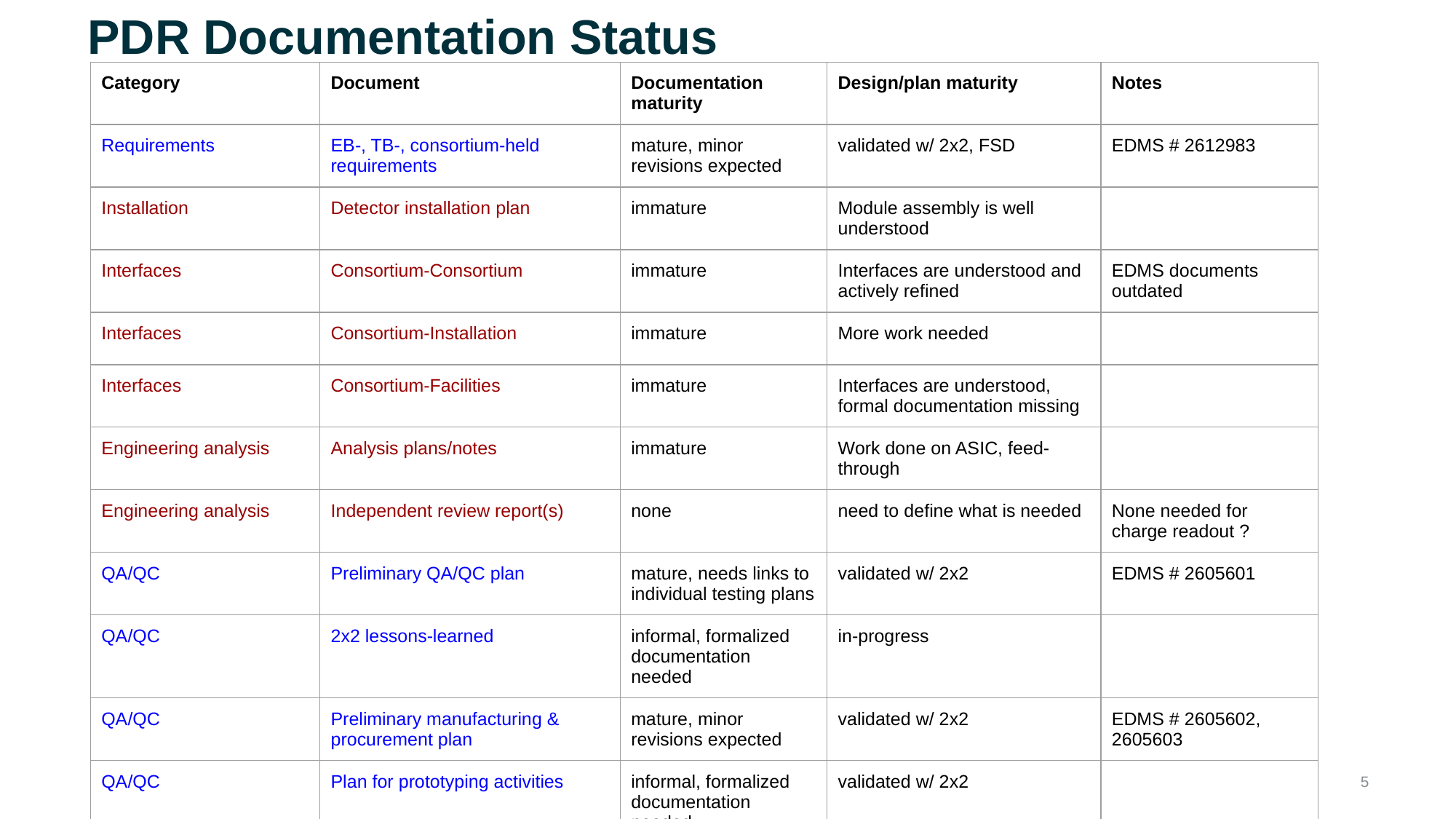

# PDR Documentation Status
| Category | Document | Documentation maturity | Design/plan maturity | Notes |
| --- | --- | --- | --- | --- |
| Requirements | EB-, TB-, consortium-held requirements | mature, minor revisions expected | validated w/ 2x2, FSD | EDMS # 2612983 |
| Installation | Detector installation plan | immature | Module assembly is well understood |  |
| Interfaces | Consortium-Consortium | immature | Interfaces are understood and actively refined | EDMS documents outdated |
| Interfaces | Consortium-Installation | immature | More work needed |  |
| Interfaces | Consortium-Facilities | immature | Interfaces are understood, formal documentation missing |  |
| Engineering analysis | Analysis plans/notes | immature | Work done on ASIC, feed-through |  |
| Engineering analysis | Independent review report(s) | none | need to define what is needed | None needed for charge readout ? |
| QA/QC | Preliminary QA/QC plan | mature, needs links to individual testing plans | validated w/ 2x2 | EDMS # 2605601 |
| QA/QC | 2x2 lessons-learned | informal, formalized documentation needed | in-progress |  |
| QA/QC | Preliminary manufacturing & procurement plan | mature, minor revisions expected | validated w/ 2x2 | EDMS # 2605602, 2605603 |
| QA/QC | Plan for prototyping activities | informal, formalized documentation needed | validated w/ 2x2 |  |
5